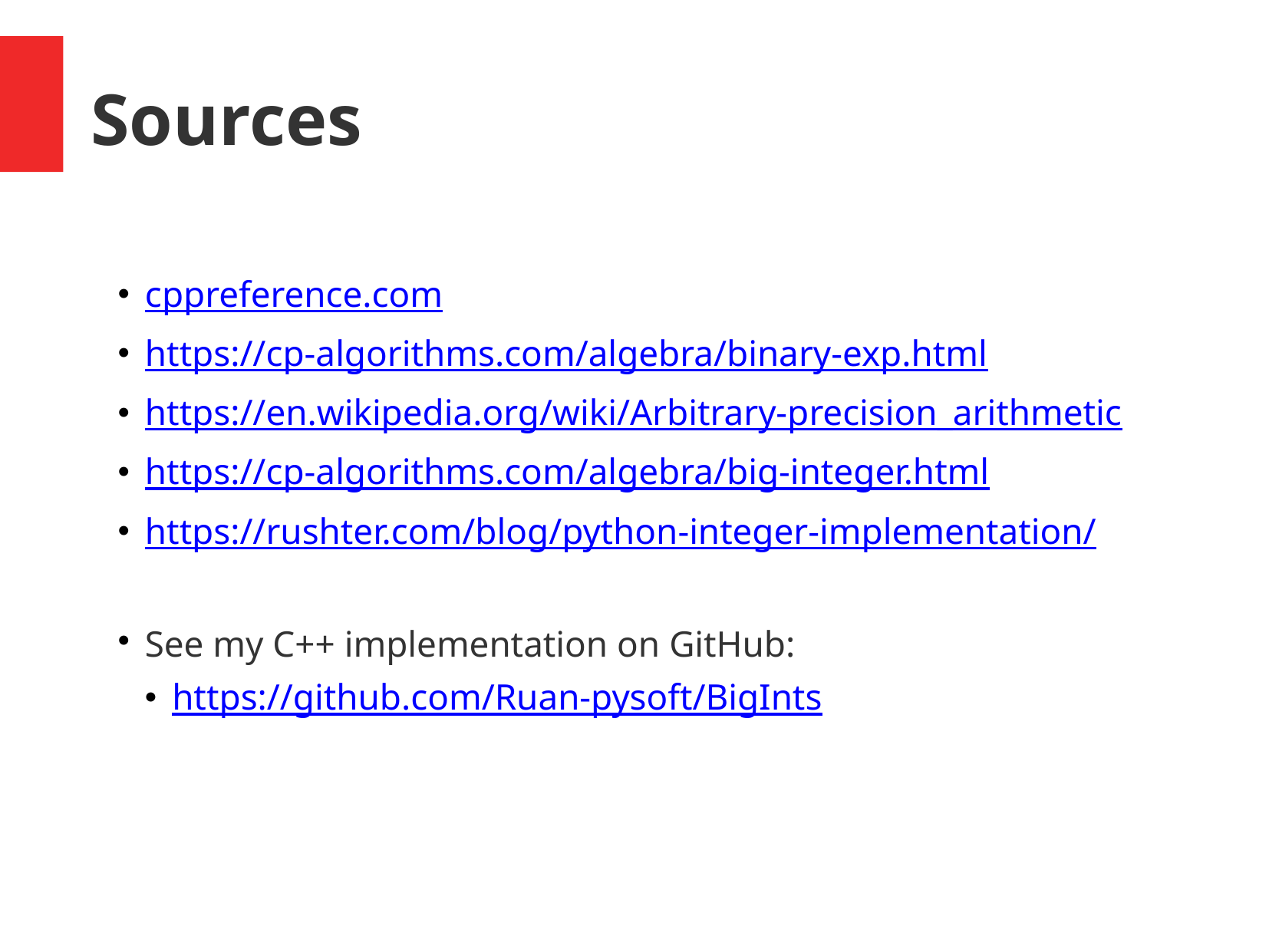

Sources
cppreference.com
https://cp-algorithms.com/algebra/binary-exp.html
https://en.wikipedia.org/wiki/Arbitrary-precision_arithmetic
https://cp-algorithms.com/algebra/big-integer.html
https://rushter.com/blog/python-integer-implementation/

See my C++ implementation on GitHub:
https://github.com/Ruan-pysoft/BigInts